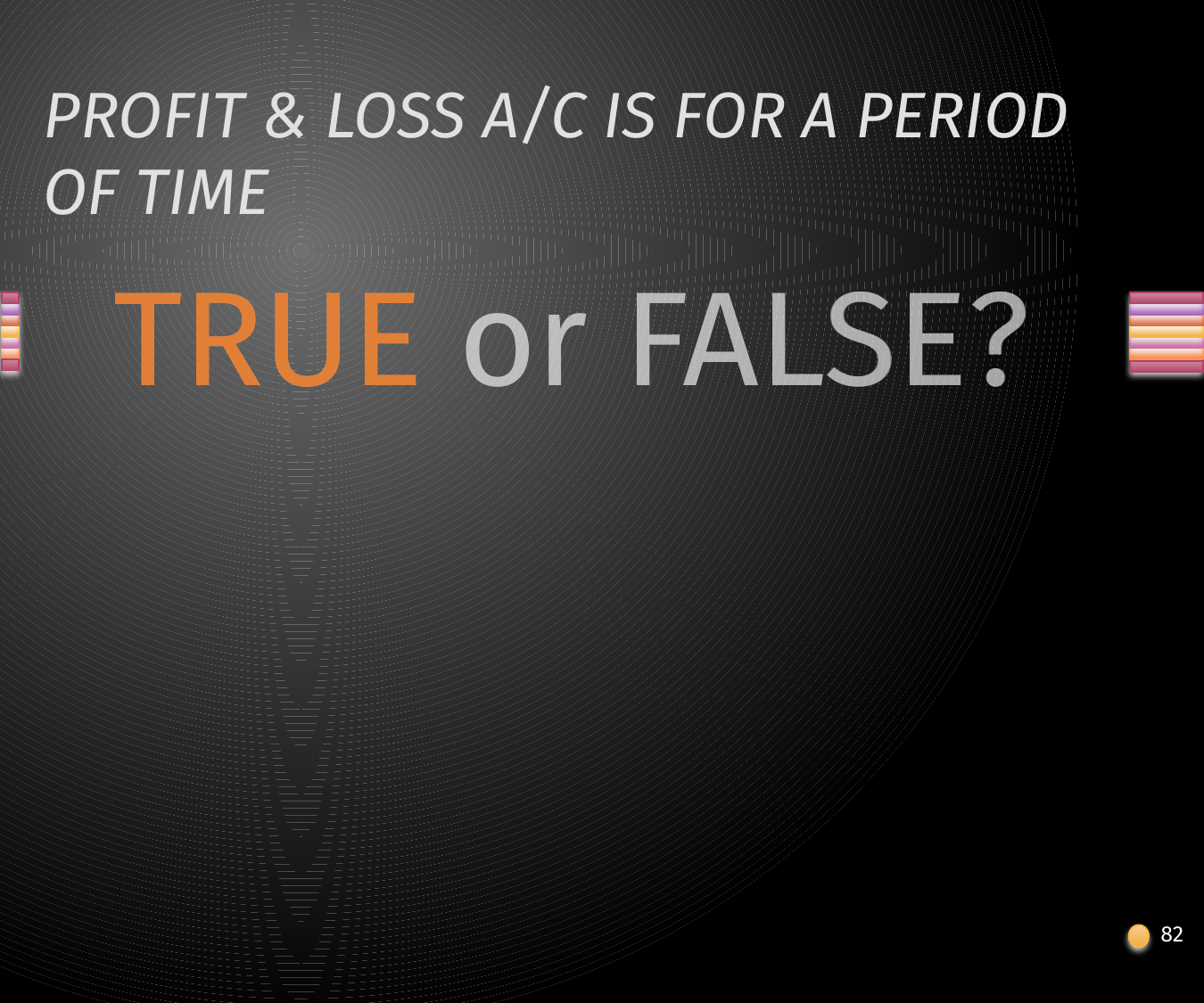

# PROFIT & LOSS A/C IS FOR A PERIOD OF TIME
82